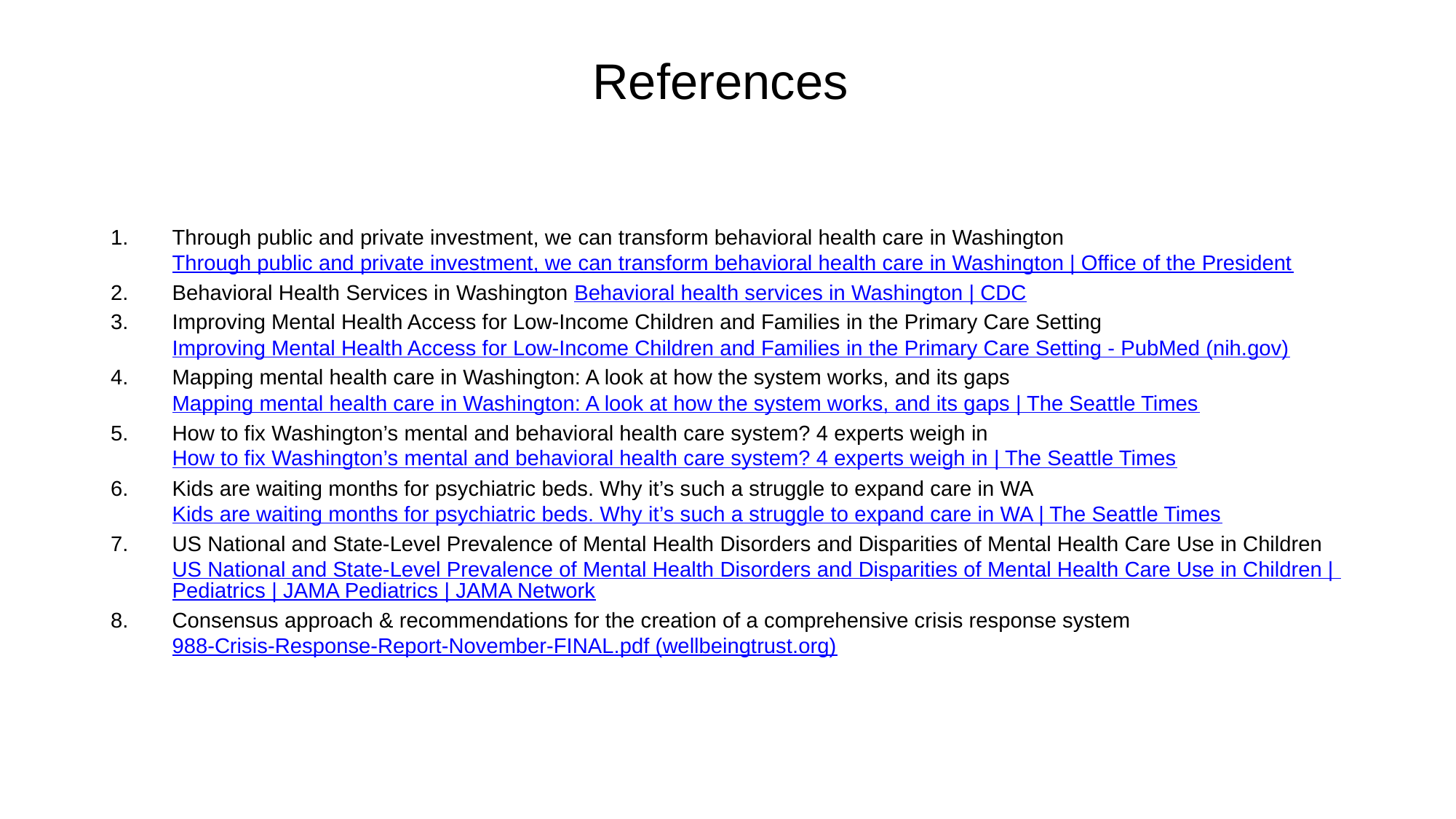

References
Through public and private investment, we can transform behavioral health care in Washington Through public and private investment, we can transform behavioral health care in Washington | Office of the President
Behavioral Health Services in Washington Behavioral health services in Washington | CDC
Improving Mental Health Access for Low-Income Children and Families in the Primary Care Setting Improving Mental Health Access for Low-Income Children and Families in the Primary Care Setting - PubMed (nih.gov)
Mapping mental health care in Washington: A look at how the system works, and its gaps Mapping mental health care in Washington: A look at how the system works, and its gaps | The Seattle Times
How to fix Washington’s mental and behavioral health care system? 4 experts weigh in How to fix Washington’s mental and behavioral health care system? 4 experts weigh in | The Seattle Times
Kids are waiting months for psychiatric beds. Why it’s such a struggle to expand care in WA Kids are waiting months for psychiatric beds. Why it’s such a struggle to expand care in WA | The Seattle Times
US National and State-Level Prevalence of Mental Health Disorders and Disparities of Mental Health Care Use in Children US National and State-Level Prevalence of Mental Health Disorders and Disparities of Mental Health Care Use in Children | Pediatrics | JAMA Pediatrics | JAMA Network
Consensus approach & recommendations for the creation of a comprehensive crisis response system 988-Crisis-Response-Report-November-FINAL.pdf (wellbeingtrust.org)